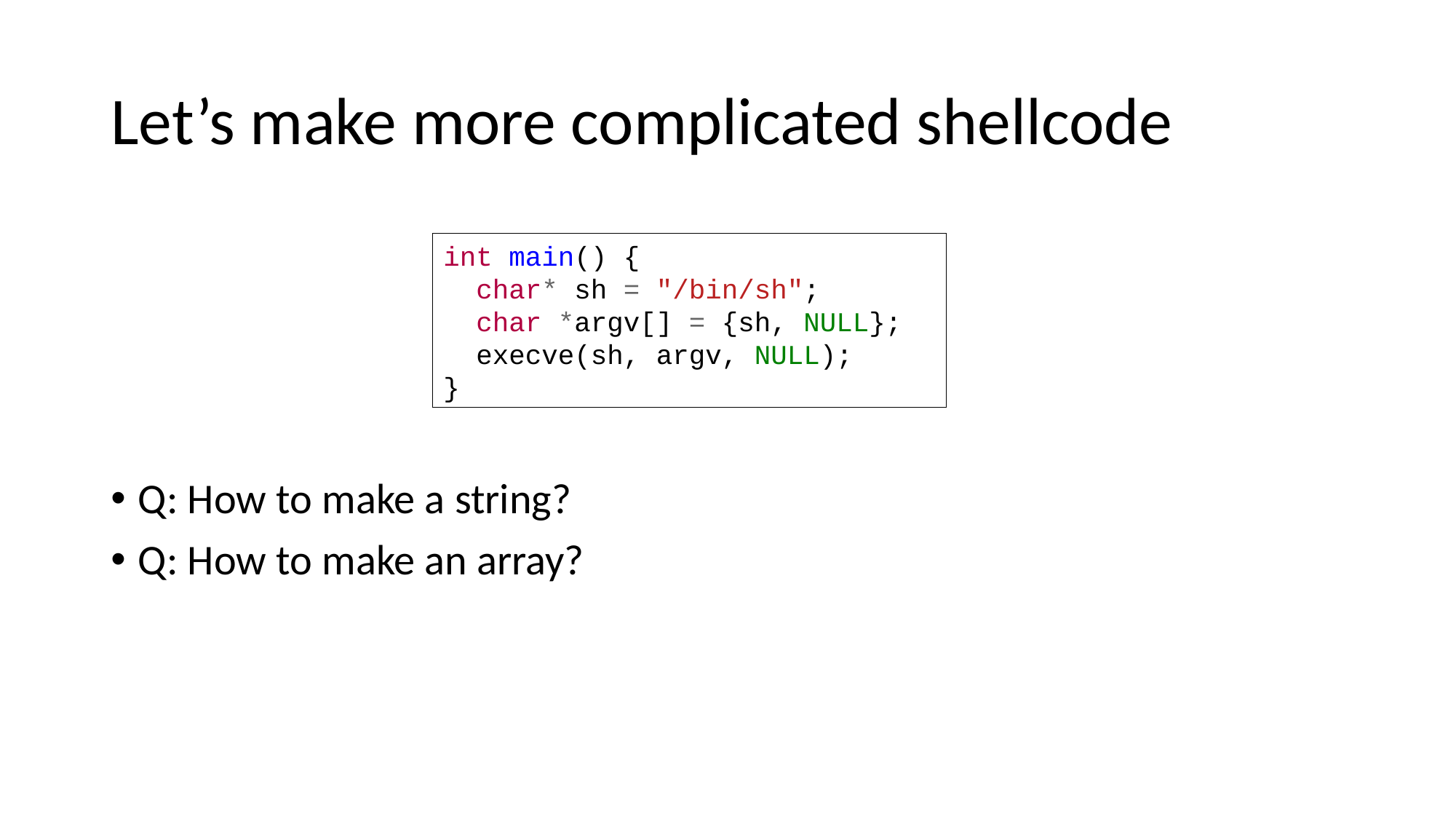

# Let’s make more complicated shellcode
int main() {
  char* sh = "/bin/sh";
  char *argv[] = {sh, NULL};
  execve(sh, argv, NULL);
}
Q: How to make a string?
Q: How to make an array?